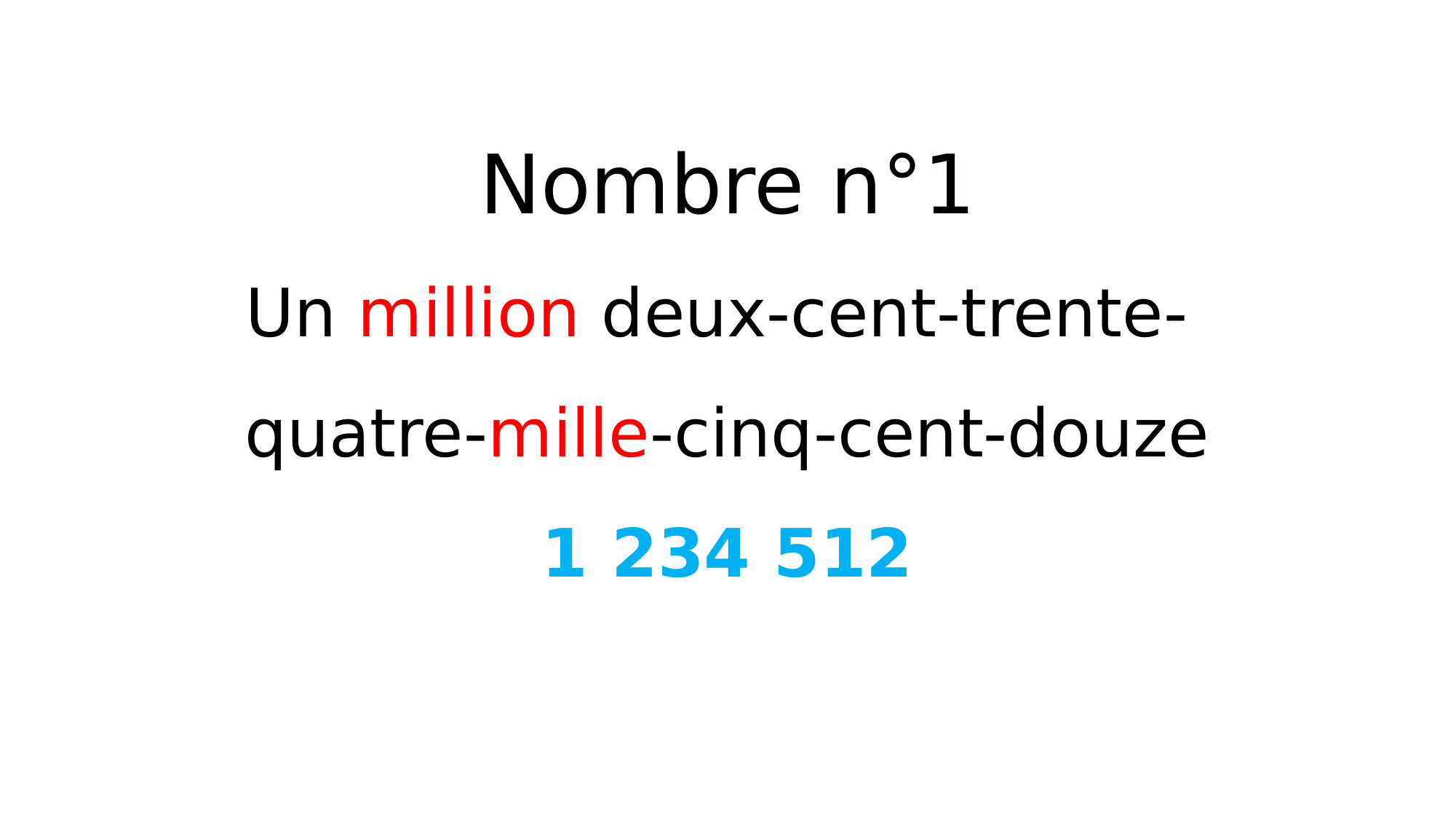

Nombre n°1
Un million deux-cent-trente-
quatre-mille-cinq-cent-douze
1 234 512